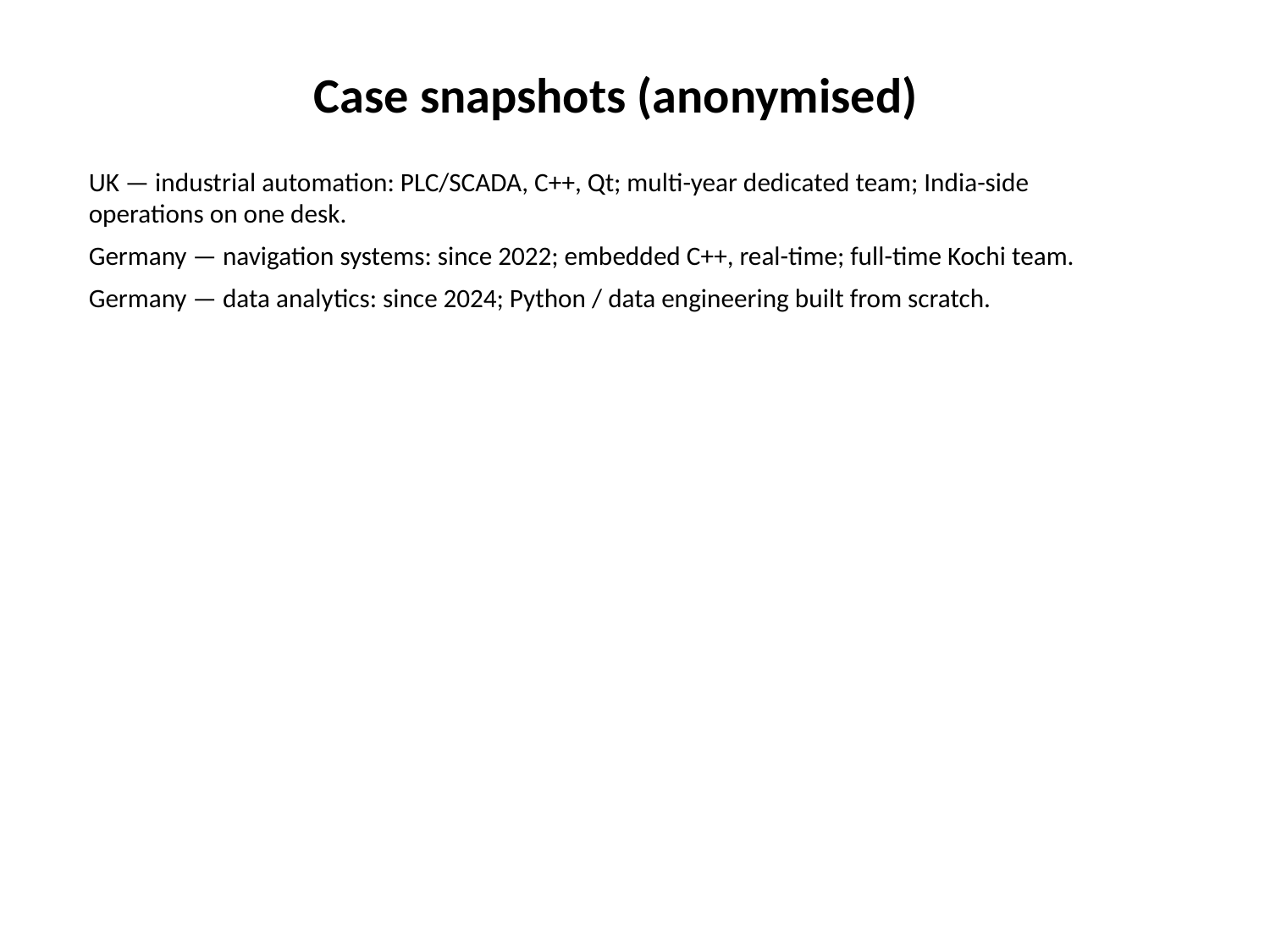

Case snapshots (anonymised)
UK — industrial automation: PLC/SCADA, C++, Qt; multi-year dedicated team; India-side operations on one desk.
Germany — navigation systems: since 2022; embedded C++, real-time; full-time Kochi team.
Germany — data analytics: since 2024; Python / data engineering built from scratch.